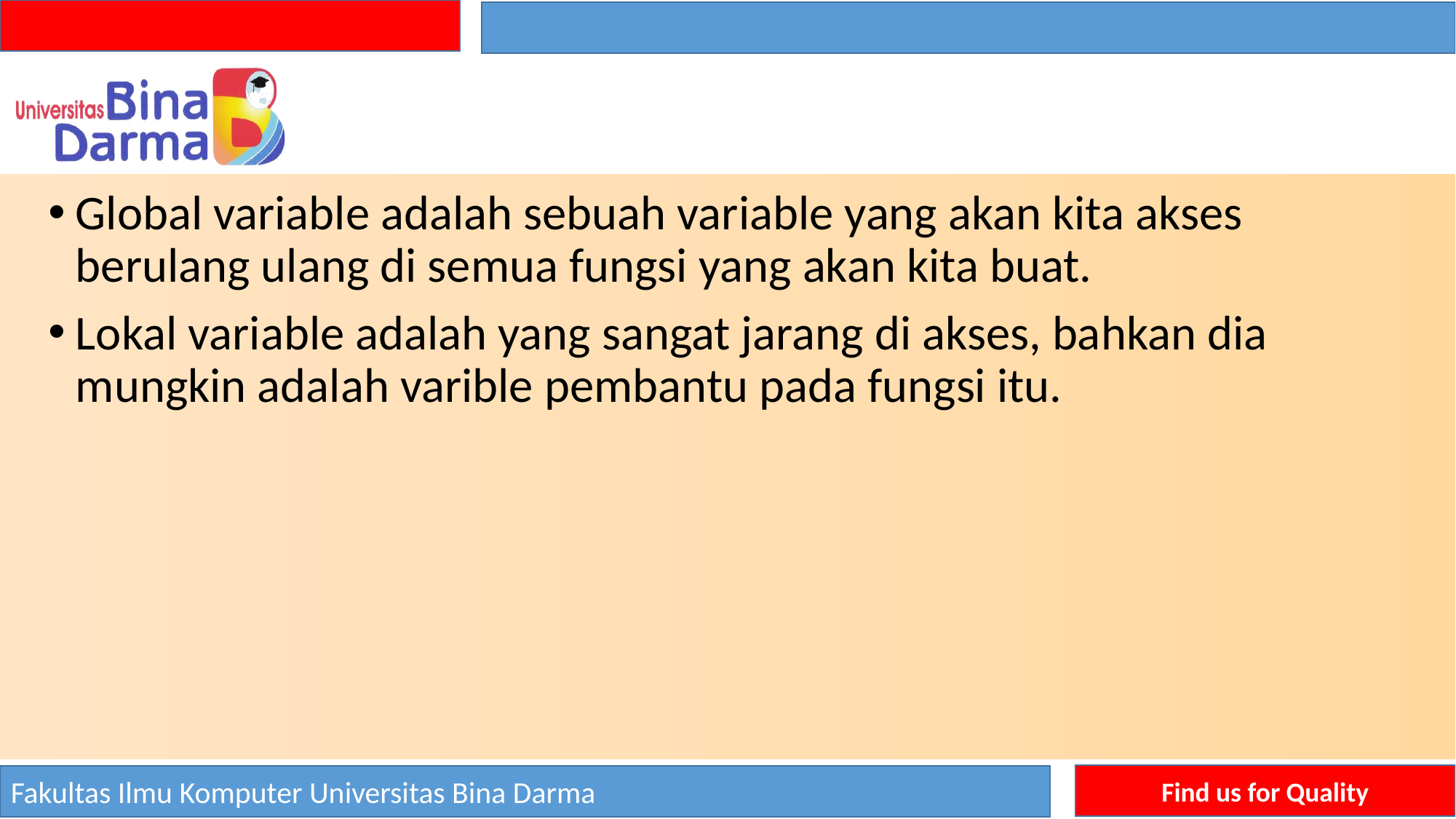

#
Global variable adalah sebuah variable yang akan kita akses berulang ulang di semua fungsi yang akan kita buat.
Lokal variable adalah yang sangat jarang di akses, bahkan dia mungkin adalah varible pembantu pada fungsi itu.